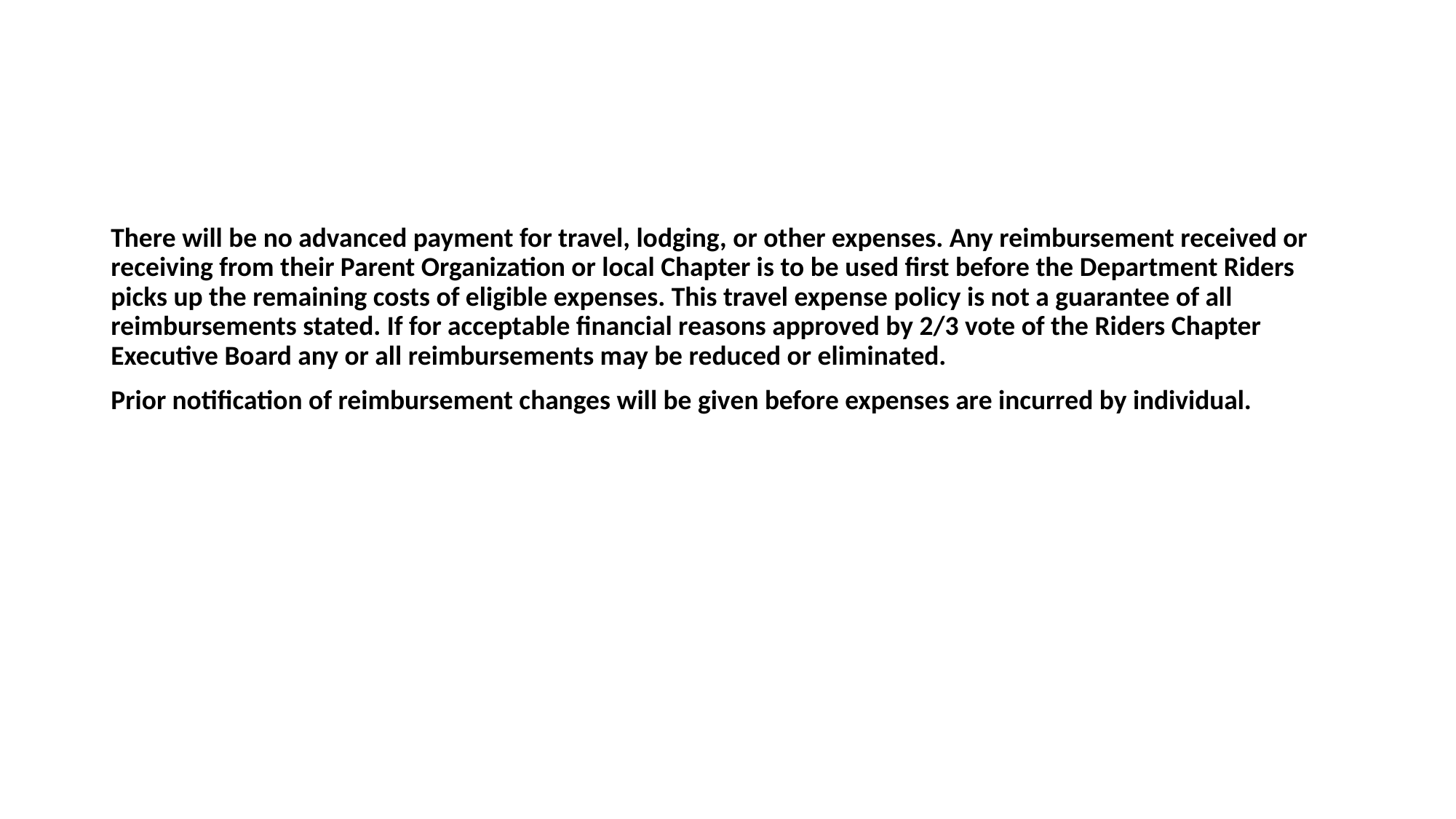

#
There will be no advanced payment for travel, lodging, or other expenses. Any reimbursement received or receiving from their Parent Organization or local Chapter is to be used first before the Department Riders picks up the remaining costs of eligible expenses. This travel expense policy is not a guarantee of all reimbursements stated. If for acceptable financial reasons approved by 2/3 vote of the Riders Chapter Executive Board any or all reimbursements may be reduced or eliminated.
Prior notification of reimbursement changes will be given before expenses are incurred by individual.